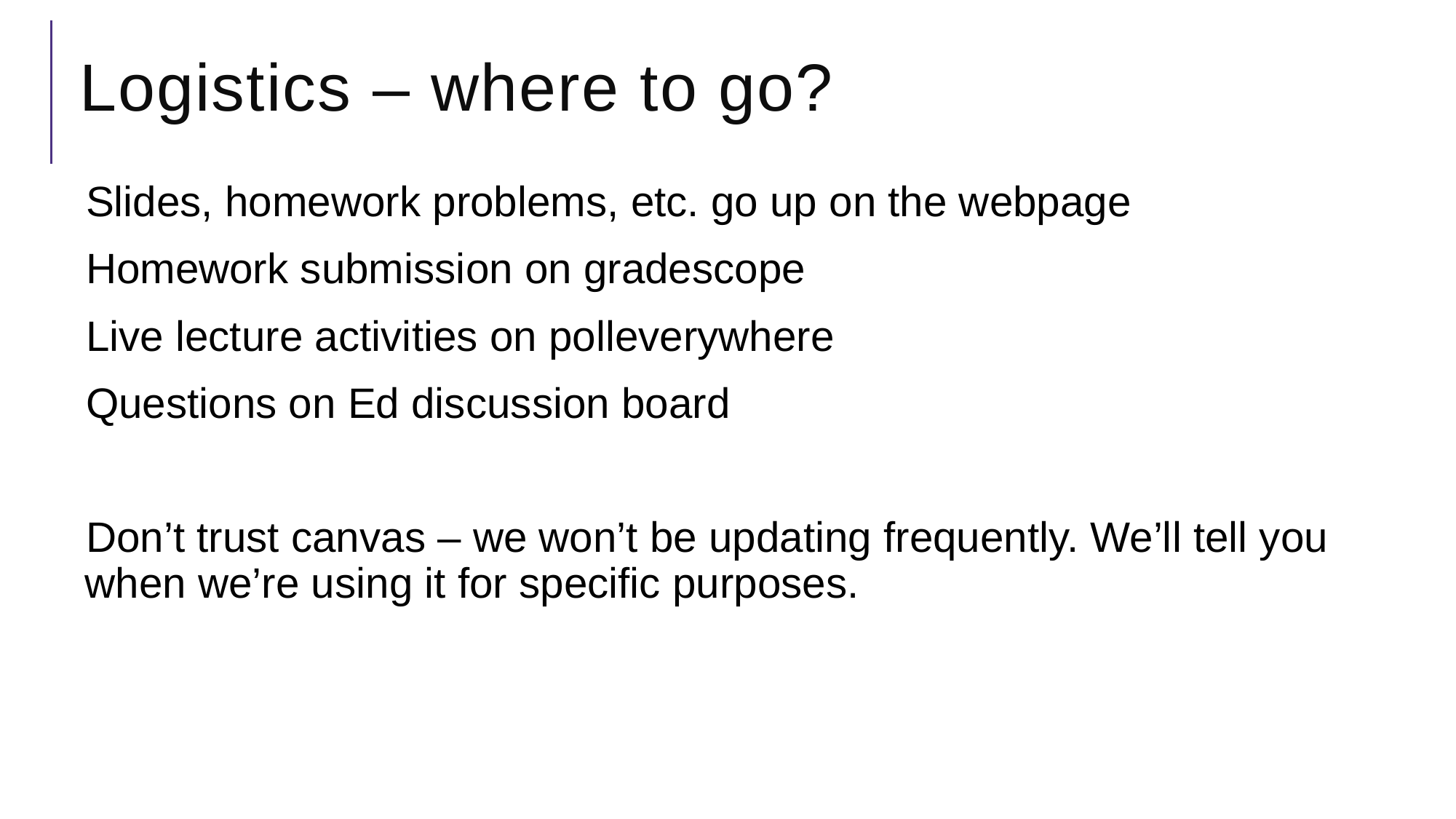

# Logistics – where to go?
Slides, homework problems, etc. go up on the webpage
Homework submission on gradescope
Live lecture activities on polleverywhere
Questions on Ed discussion board

Don’t trust canvas – we won’t be updating frequently. We’ll tell you when we’re using it for specific purposes.